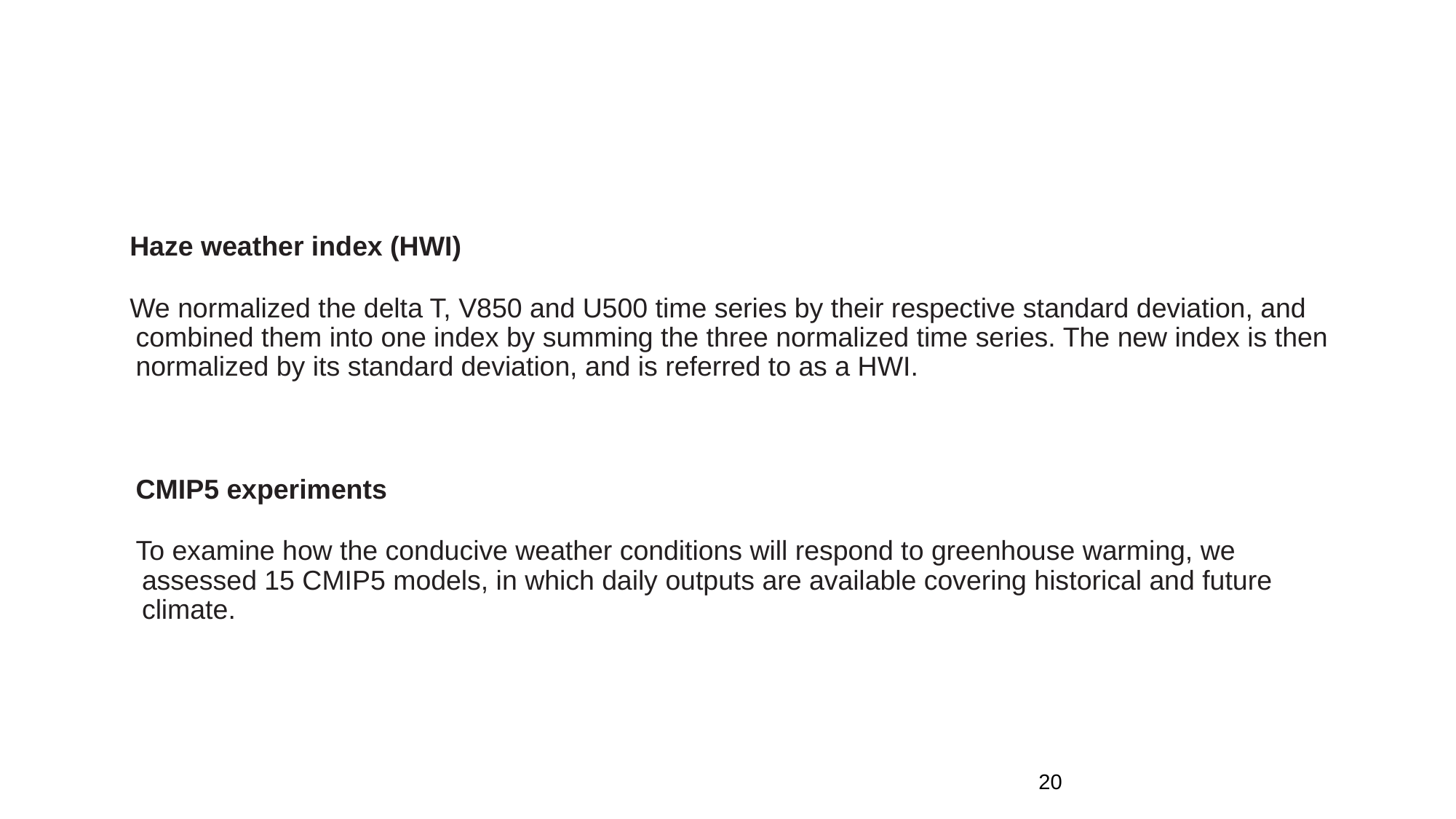

#
Haze weather index (HWI)
We normalized the delta T, V850 and U500 time series by their respective standard deviation, and combined them into one index by summing the three normalized time series. The new index is then normalized by its standard deviation, and is referred to as a HWI.

CMIP5 experiments
To examine how the conducive weather conditions will respond to greenhouse warming, we assessed 15 CMIP5 models, in which daily outputs are available covering historical and future climate.

20